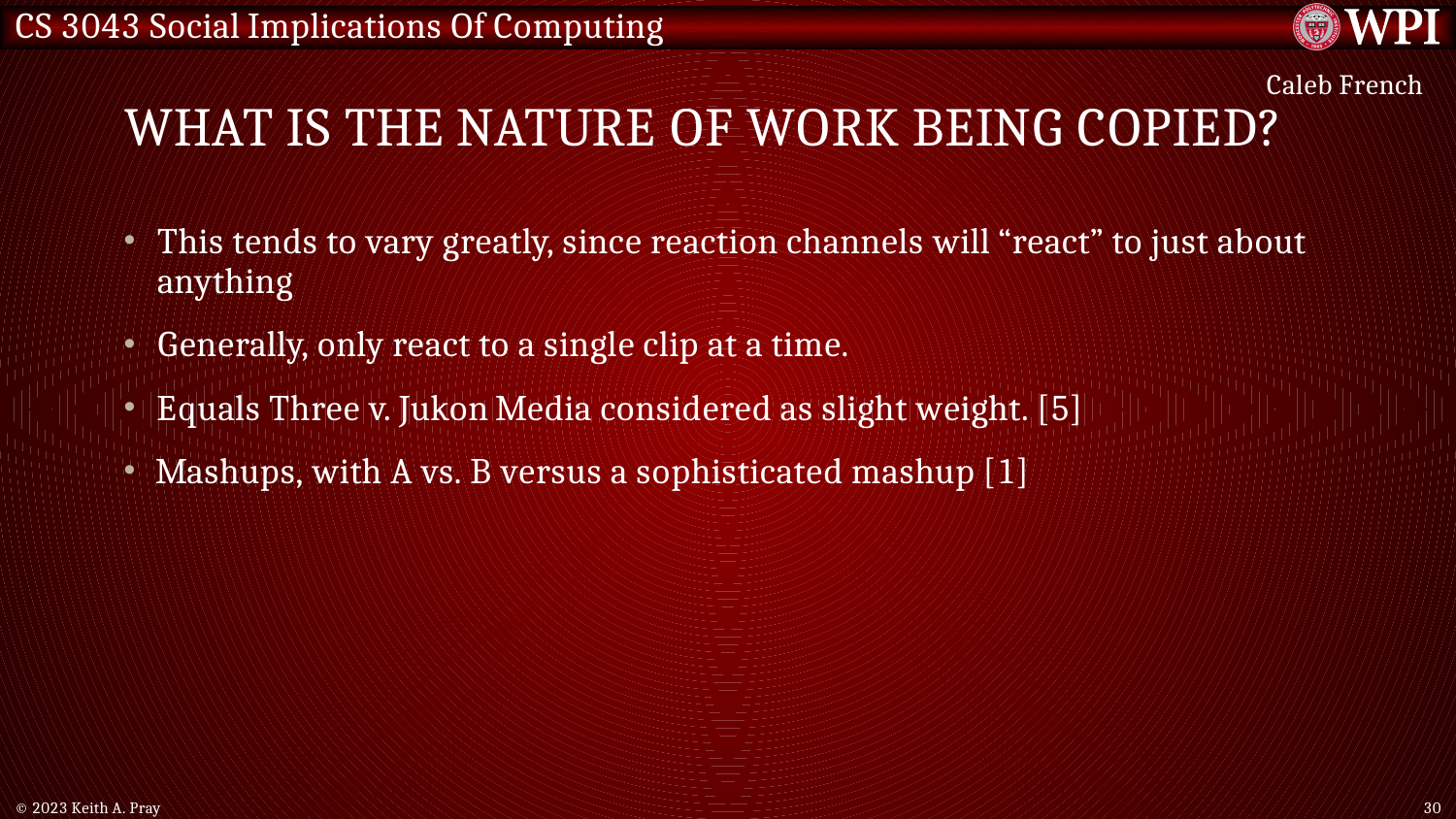

# What is the nature of work being copied?
Caleb French
This tends to vary greatly, since reaction channels will “react” to just about anything
Generally, only react to a single clip at a time.
Equals Three v. Jukon Media considered as slight weight. [5]
Mashups, with A vs. B versus a sophisticated mashup [1]
© 2023 Keith A. Pray
30